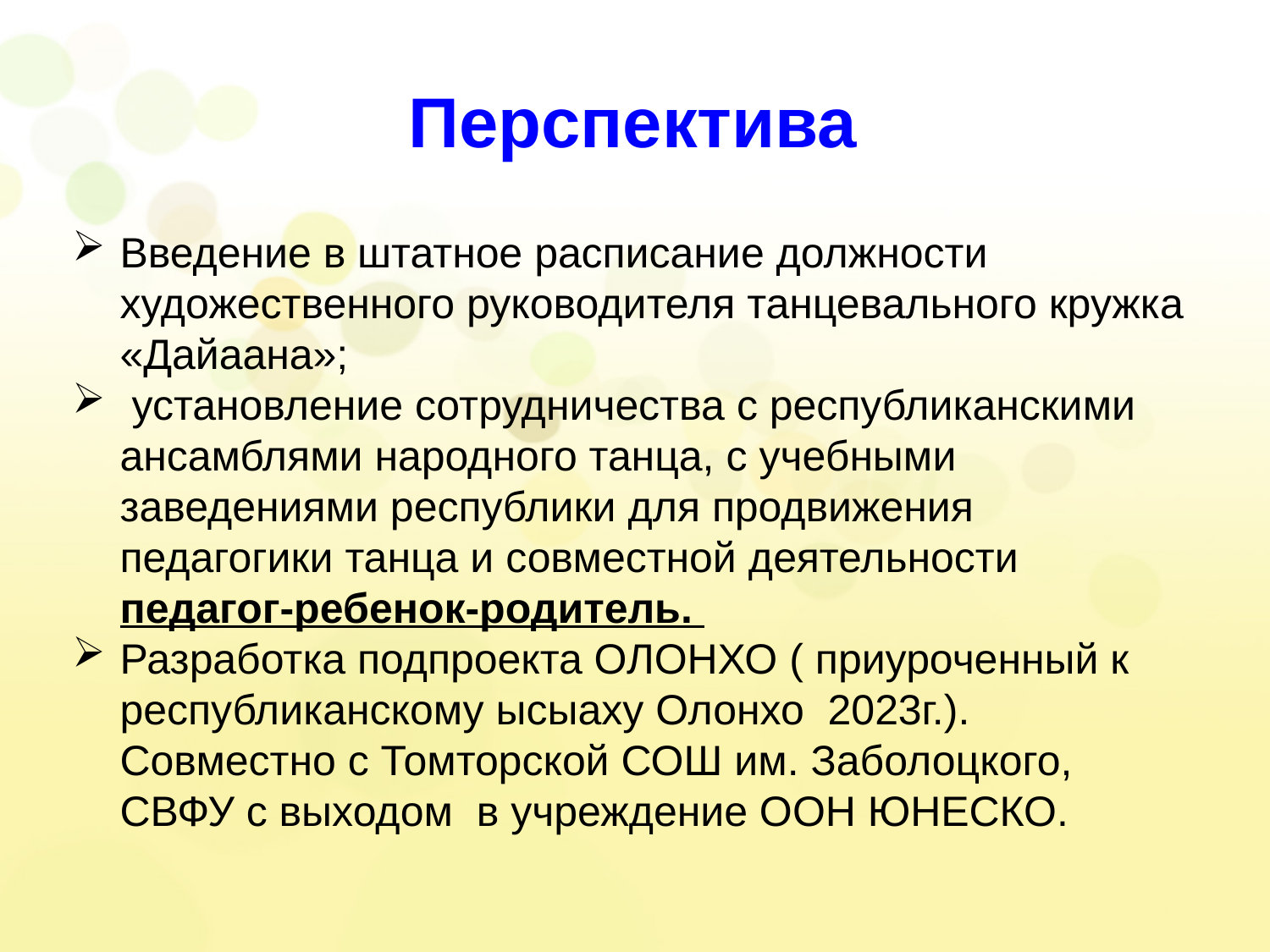

# Перспектива
Введение в штатное расписание должности художественного руководителя танцевального кружка «Дайаана»;
 установление сотрудничества с республиканскими ансамблями народного танца, с учебными заведениями республики для продвижения педагогики танца и совместной деятельности педагог-ребенок-родитель.
Разработка подпроекта ОЛОНХО ( приуроченный к республиканскому ысыаху Олонхо  2023г.). Совместно с Томторской СОШ им. Заболоцкого, СВФУ с выходом  в учреждение ООН ЮНЕСКО.